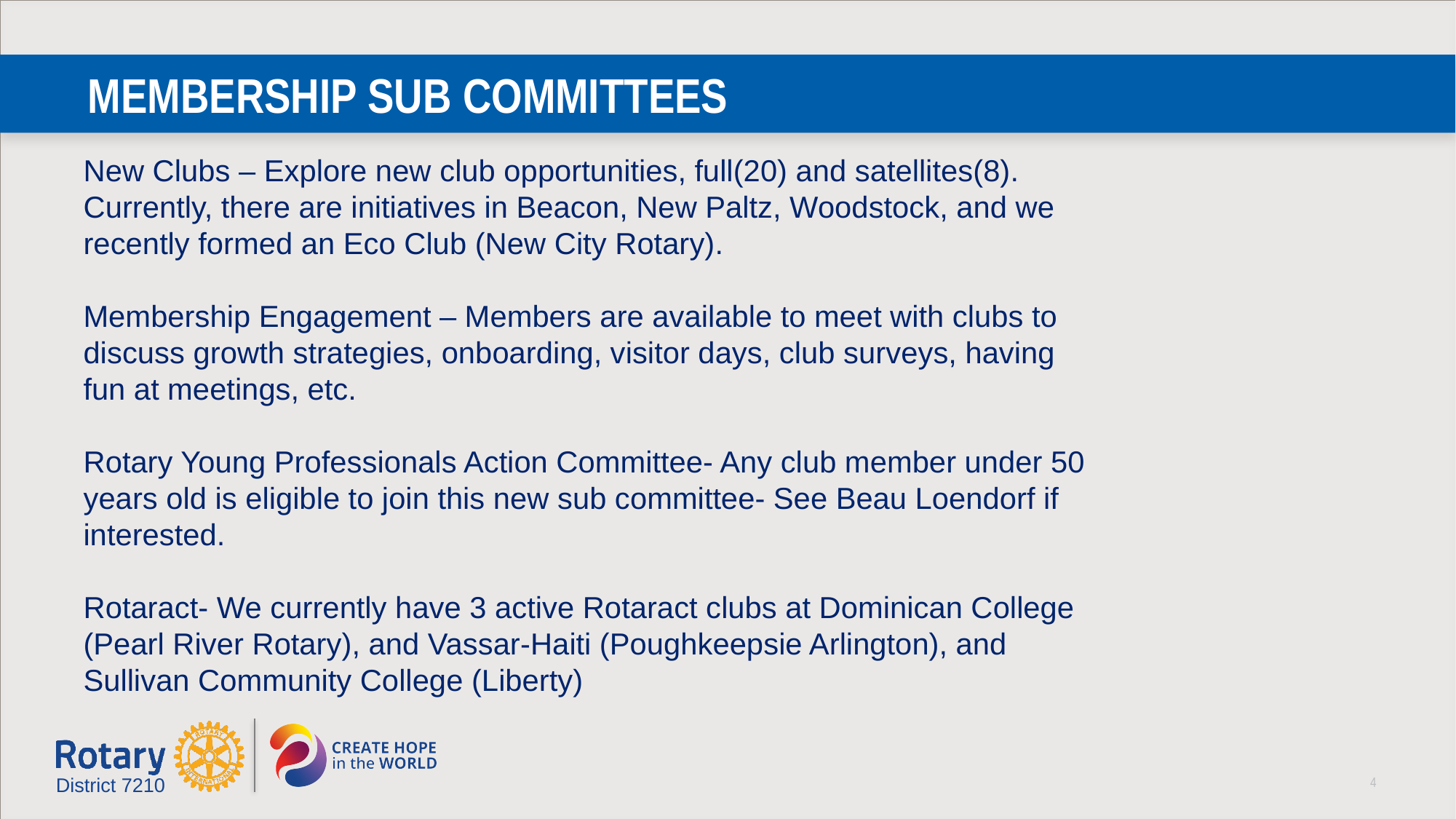

# MEMBERSHIP SUB COMMITTEES

New Clubs – Explore new club opportunities, full(20) and satellites(8). Currently, there are initiatives in Beacon, New Paltz, Woodstock, and we recently formed an Eco Club (New City Rotary).

Membership Engagement – Members are available to meet with clubs to discuss growth strategies, onboarding, visitor days, club surveys, having fun at meetings, etc.

Rotary Young Professionals Action Committee- Any club member under 50 years old is eligible to join this new sub committee- See Beau Loendorf if interested.

Rotaract- We currently have 3 active Rotaract clubs at Dominican College (Pearl River Rotary), and Vassar-Haiti (Poughkeepsie Arlington), and Sullivan Community College (Liberty)